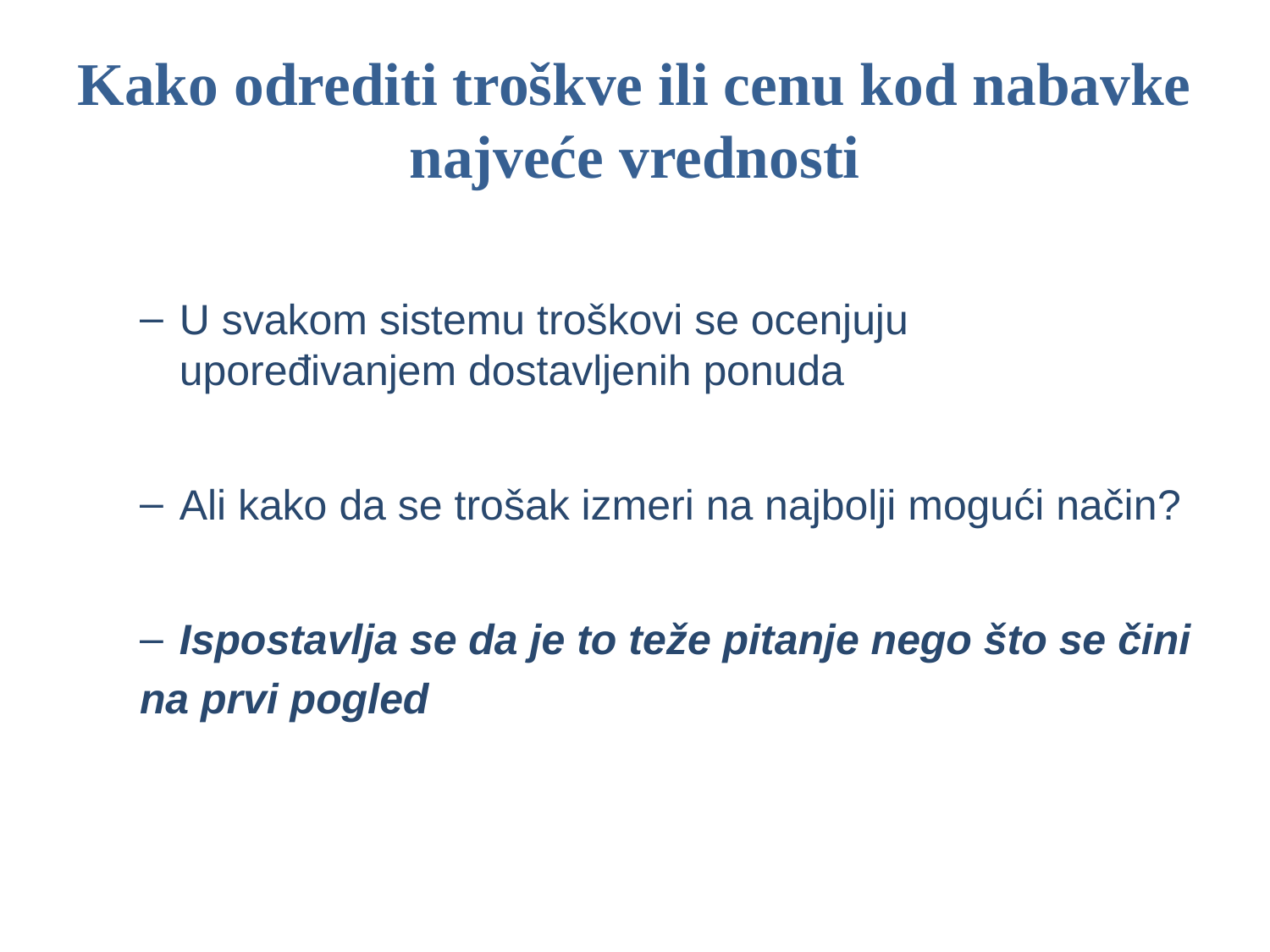

# Kako odrediti troškve ili cenu kod nabavke najveće vrednosti
U svakom sistemu troškovi se ocenjuju upoređivanjem dostavljenih ponuda

Ali kako da se trošak izmeri na najbolji mogući način?

Ispostavlja se da je to teže pitanje nego što se čini
na prvi pogled
31